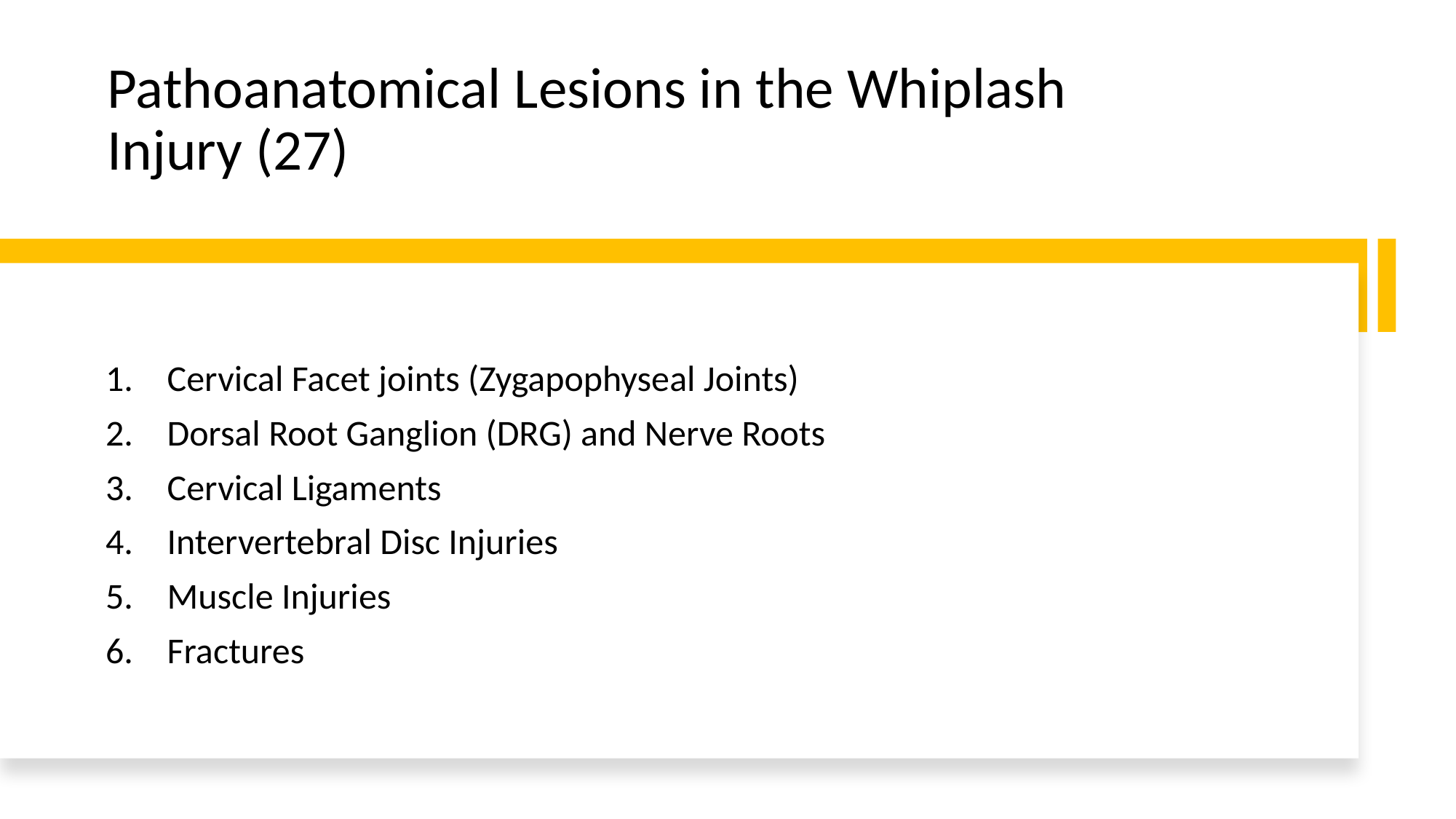

# Pathoanatomical Lesions in the Whiplash Injury (27)

Cervical Facet joints (Zygapophyseal Joints)
Dorsal Root Ganglion (DRG) and Nerve Roots
Cervical Ligaments
Intervertebral Disc Injuries
Muscle Injuries
Fractures